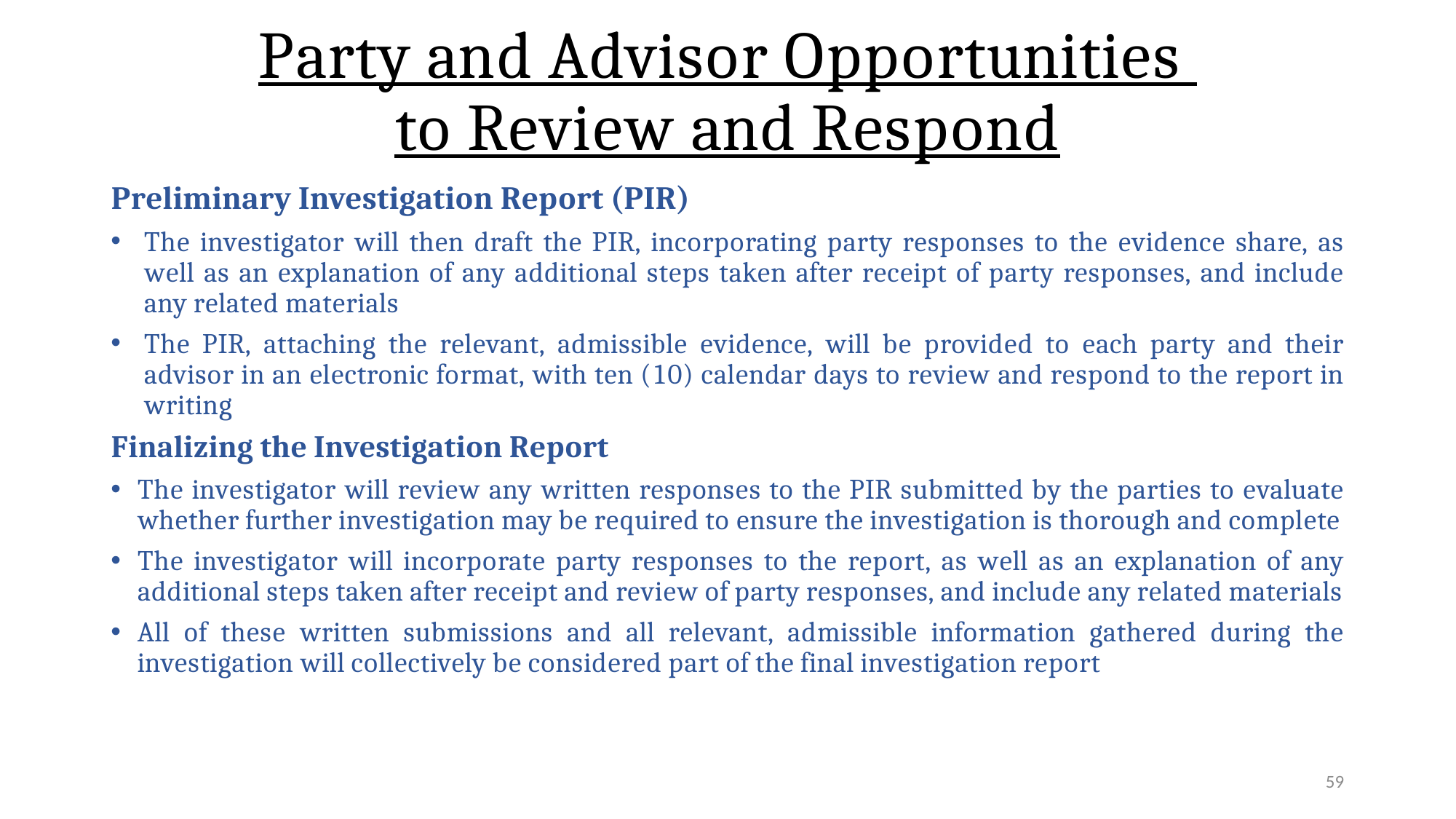

# Party and Advisor Opportunities to Review and Respond
Preliminary Investigation Report (PIR)
The investigator will then draft the PIR, incorporating party responses to the evidence share, as well as an explanation of any additional steps taken after receipt of party responses, and include any related materials
The PIR, attaching the relevant, admissible evidence, will be provided to each party and their advisor in an electronic format, with ten (10) calendar days to review and respond to the report in writing
Finalizing the Investigation Report
The investigator will review any written responses to the PIR submitted by the parties to evaluate whether further investigation may be required to ensure the investigation is thorough and complete
The investigator will incorporate party responses to the report, as well as an explanation of any additional steps taken after receipt and review of party responses, and include any related materials
All of these written submissions and all relevant, admissible information gathered during the investigation will collectively be considered part of the final investigation report

59